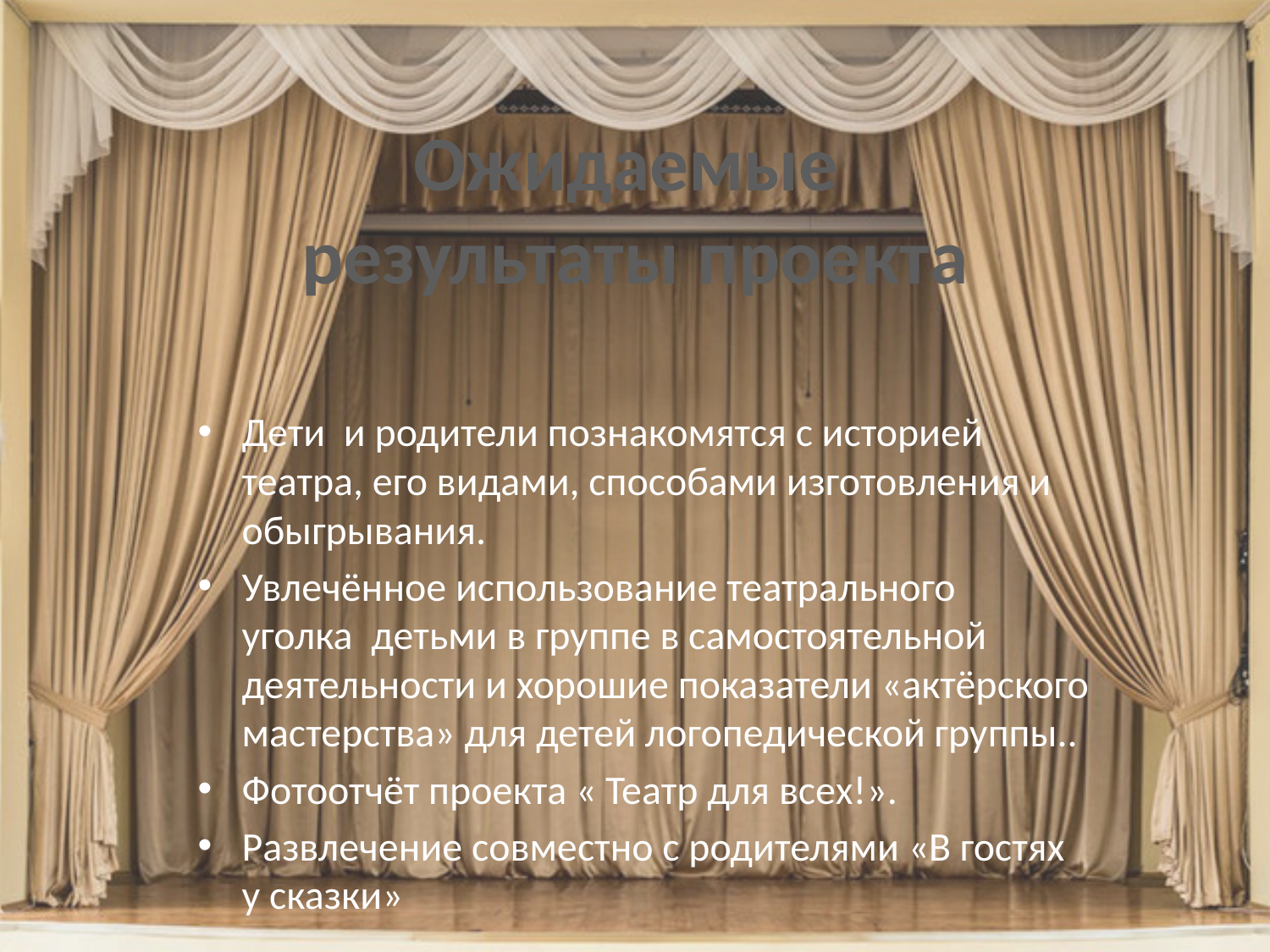

# Ожидаемые результаты проекта

Дети  и родители познакомятся с историей театра, его видами, способами изготовления и обыгрывания.
Увлечённое использование театрального уголка  детьми в группе в самостоятельной деятельности и хорошие показатели «актёрского мастерства» для детей логопедической группы..
Фотоотчёт проекта « Театр для всех!».
Развлечение совместно с родителями «В гостях у сказки»